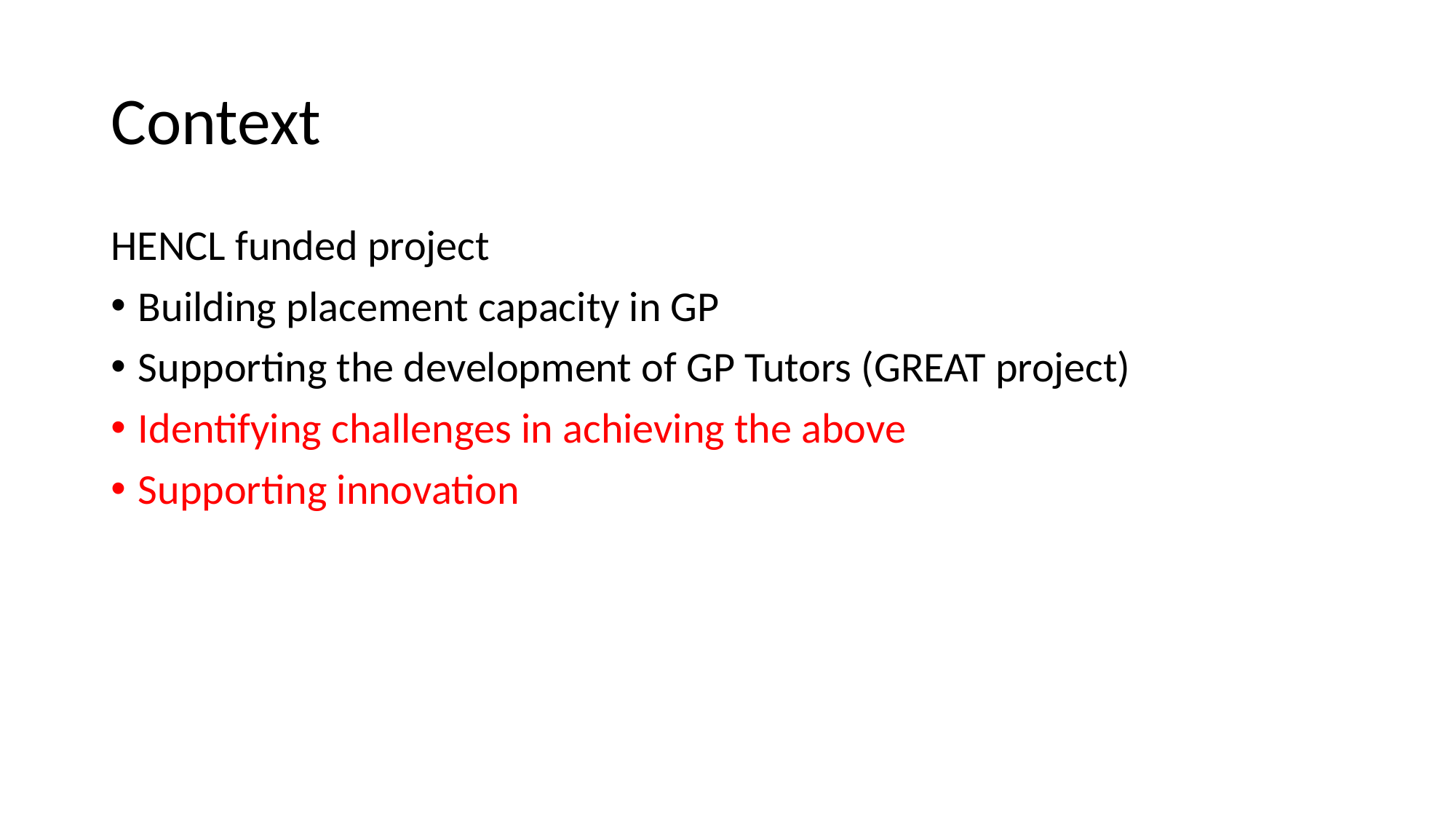

# Context
HENCL funded project
Building placement capacity in GP
Supporting the development of GP Tutors (GREAT project)
Identifying challenges in achieving the above
Supporting innovation